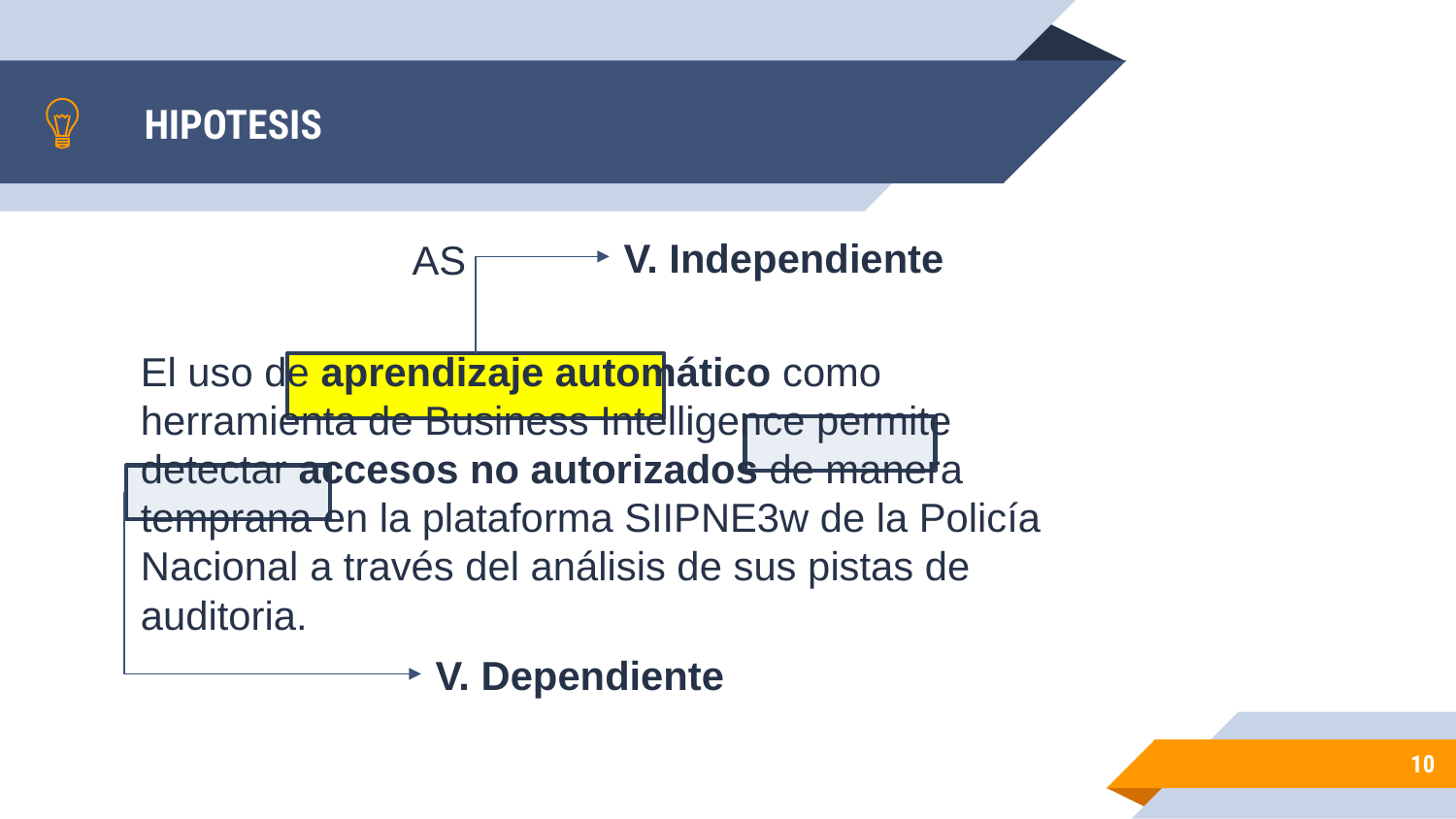

# HIPOTESIS

V. Independiente
AS

El uso de aprendizaje automático como herramienta de Business Intelligence permite detectar accesos no autorizados de manera temprana en la plataforma SIIPNE3w de la Policía Nacional a través del análisis de sus pistas de auditoria.

V. Dependiente
10